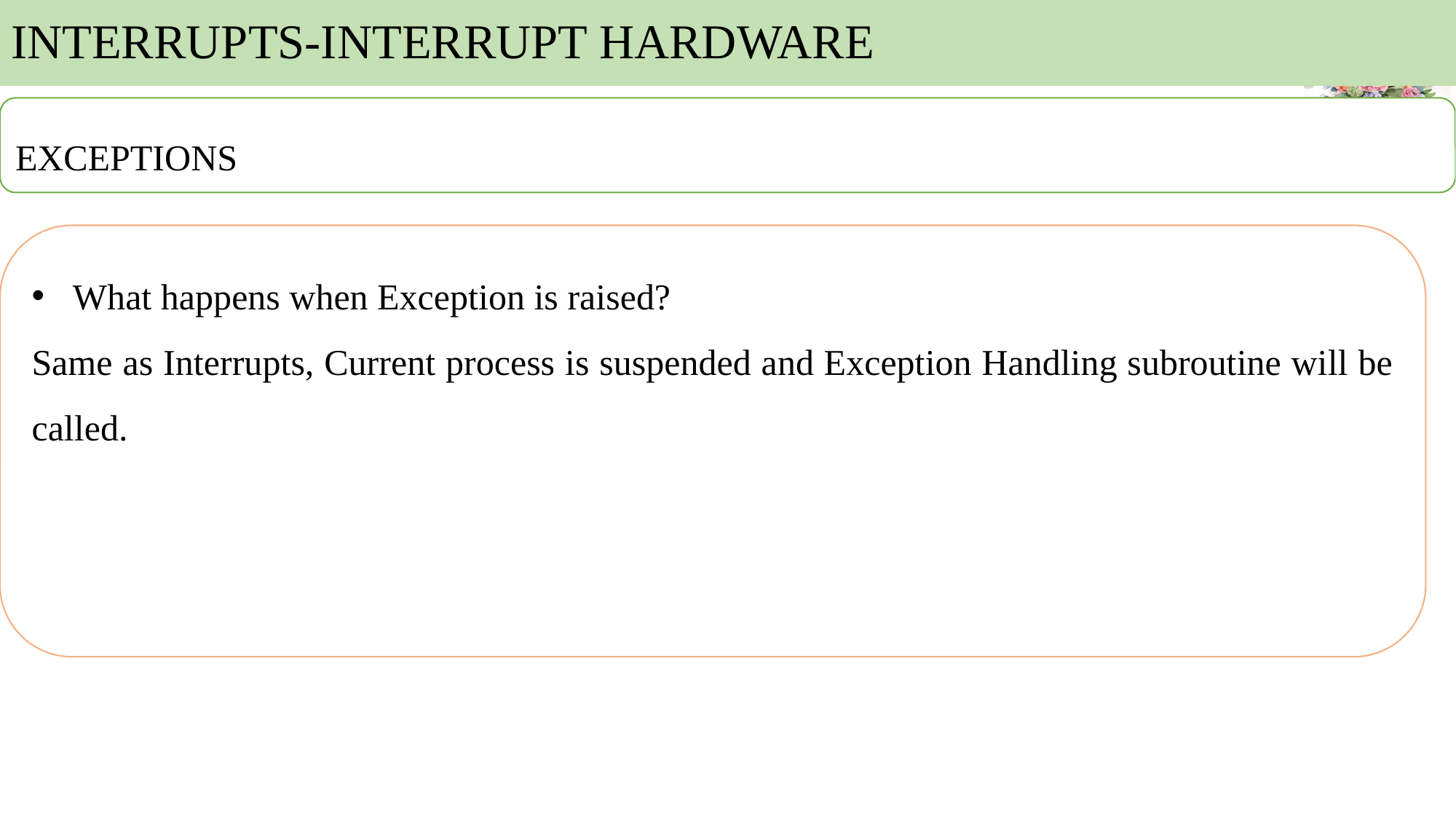

# INTERRUPTS-INTERRUPT HARDWARE
EXCEPTIONS
What happens when Exception is raised?
Same as Interrupts, Current process is suspended and Exception Handling subroutine will be called.